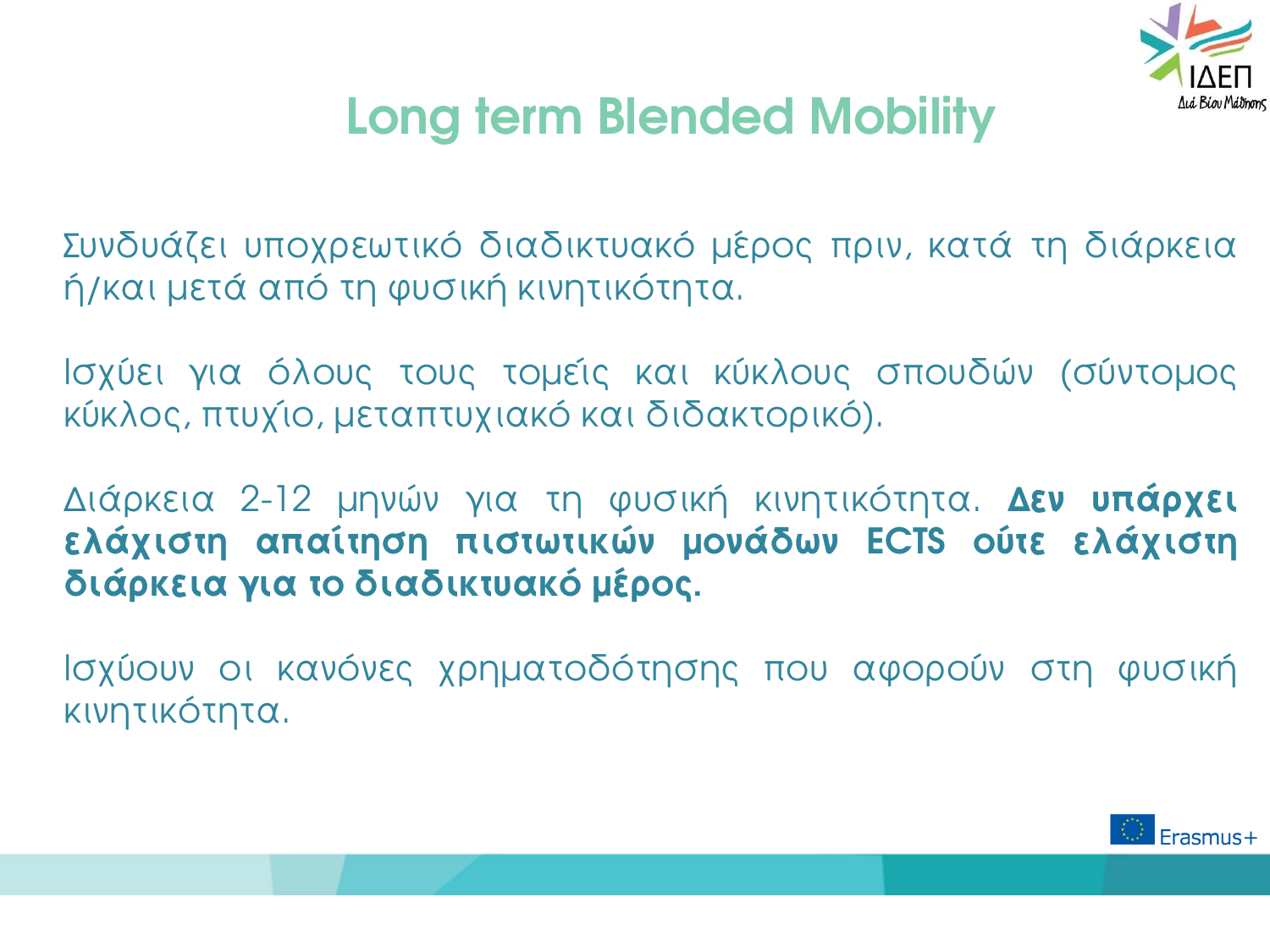

# Long term Blended Mobility
Συνδυάζει υποχρεωτικό διαδικτυακό μέρος πριν, κατά τη διάρκεια ή/και μετά από τη φυσική κινητικότητα.

Ισχύει για όλους τους τομείς και κύκλους σπουδών (σύντομος κύκλος, πτυχίο, μεταπτυχιακό και διδακτορικό).

Διάρκεια 2-12 μηνών για τη φυσική κινητικότητα. Δεν υπάρχει ελάχιστη απαίτηση πιστωτικών μονάδων ECTS ούτε ελάχιστη διάρκεια για το διαδικτυακό μέρος.

Ισχύουν οι κανόνες χρηματοδότησης που αφορούν στη φυσική κινητικότητα.